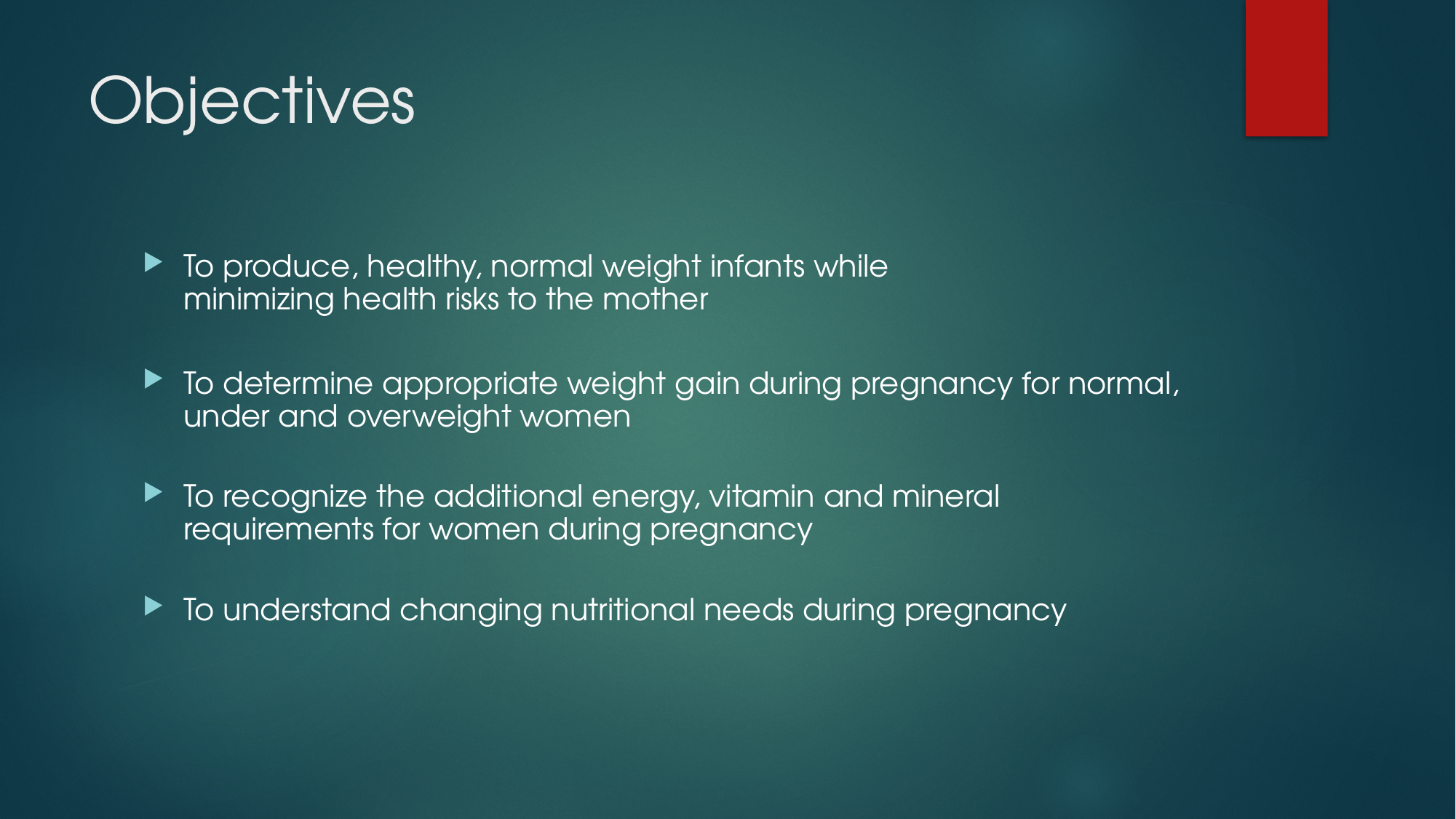

# Objectives
To produce, healthy, normal weight infants while
minimizing health risks to the mother
To determine appropriate weight gain during pregnancy for normal, under and overweight women
To recognize the additional energy, vitamin and mineral requirements for women during pregnancy
To understand changing nutritional needs during pregnancy